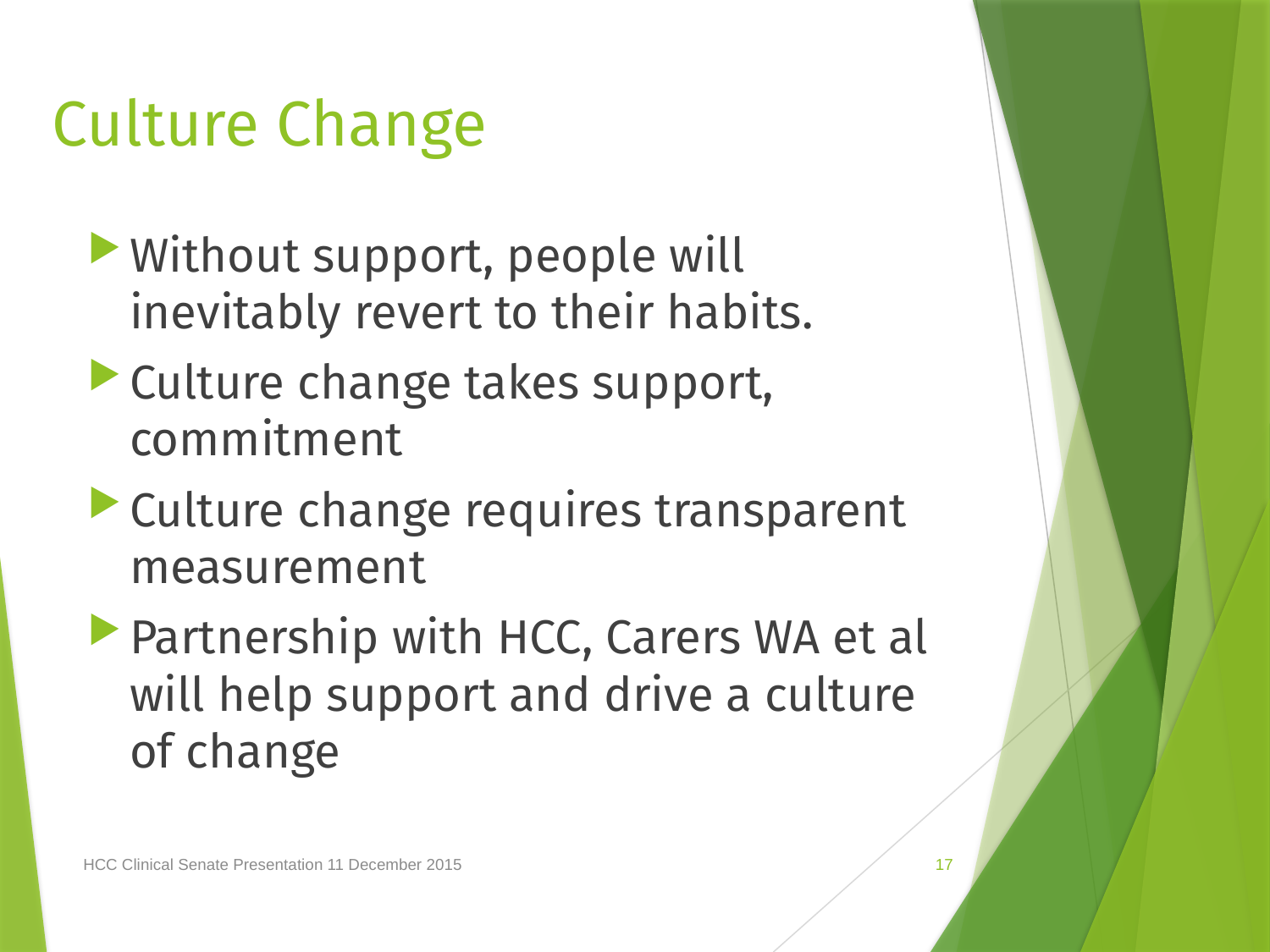

# Culture Change

Without support, people will inevitably revert to their habits.
Culture change takes support, commitment
Culture change requires transparent measurement
Partnership with HCC, Carers WA et al will help support and drive a culture of change

HCC Clinical Senate Presentation 11 December 2015
17